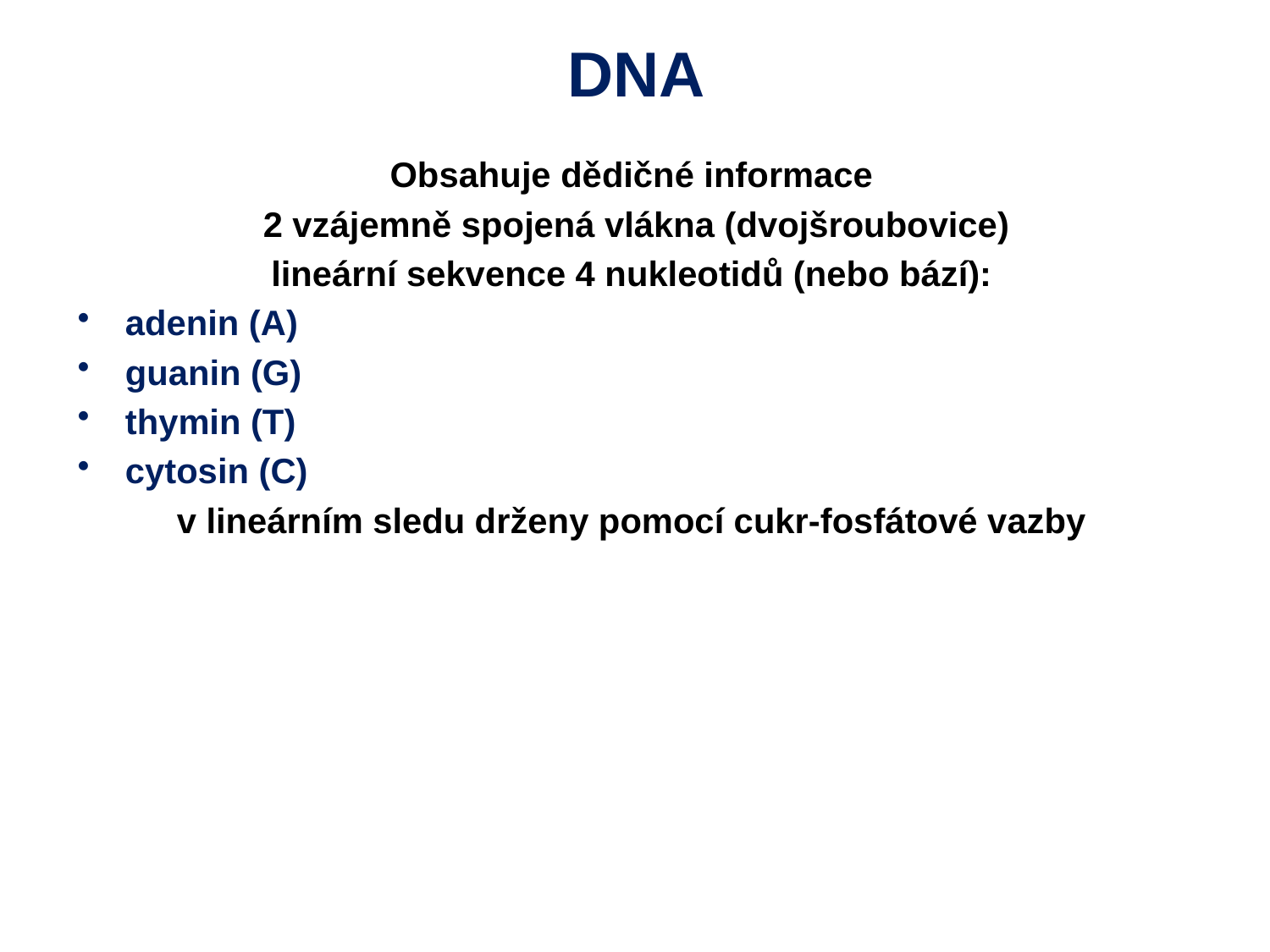

# DNA
Obsahuje dědičné informace
2 vzájemně spojená vlákna (dvojšroubovice)
lineární sekvence 4 nukleotidů (nebo bází):
adenin (A)
guanin (G)
thymin (T)
cytosin (C)
v lineárním sledu drženy pomocí cukr-fosfátové vazby